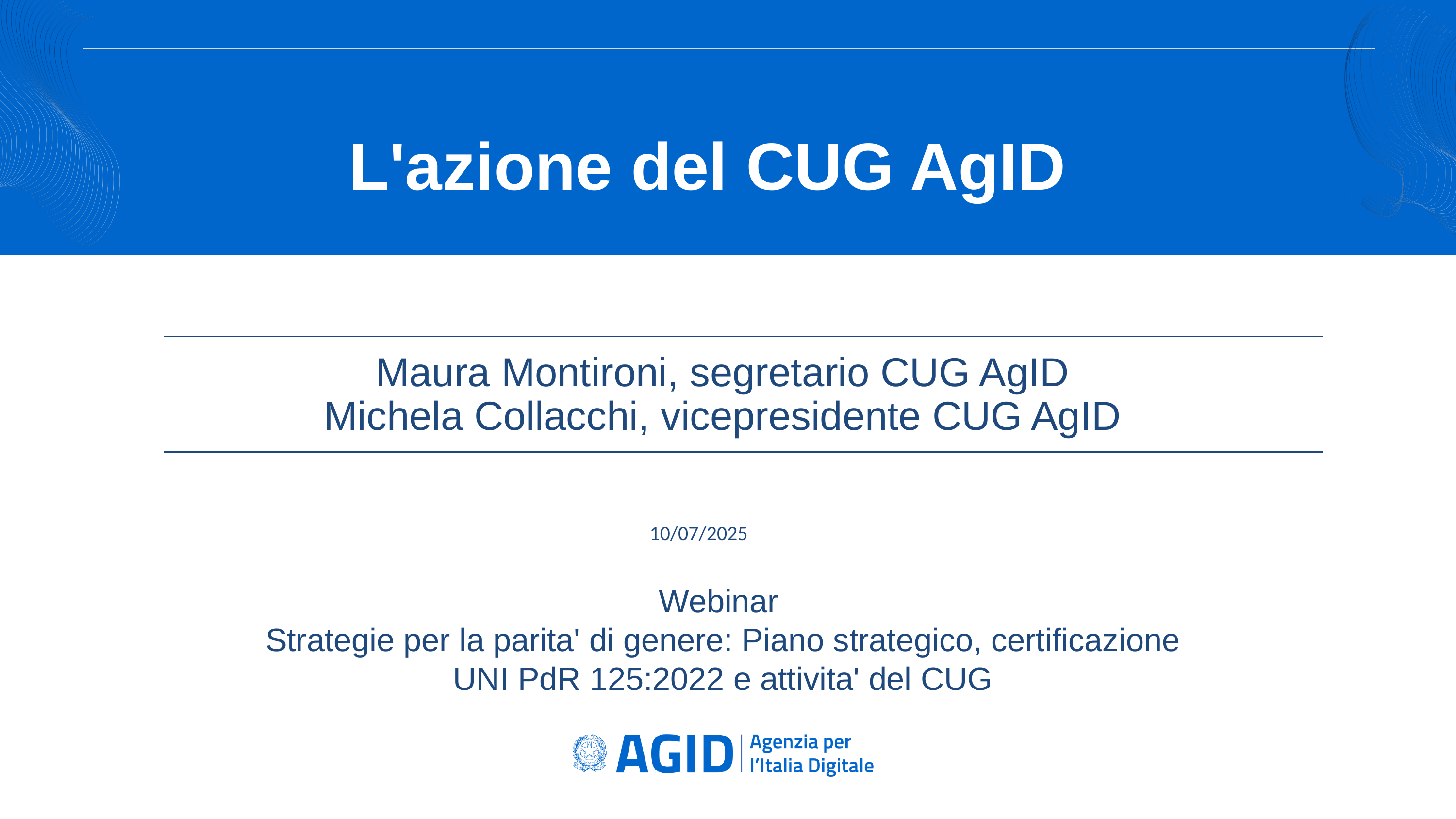

TITOLO
L'azione del CUG AgID
Maura Montironi, segretario CUG AgID
Michela Collacchi, vicepresidente CUG AgID
10/07/2025
Webinar
Strategie per la parita' di genere: Piano strategico, certificazione UNI PdR 125:2022 e attivita' del CUG